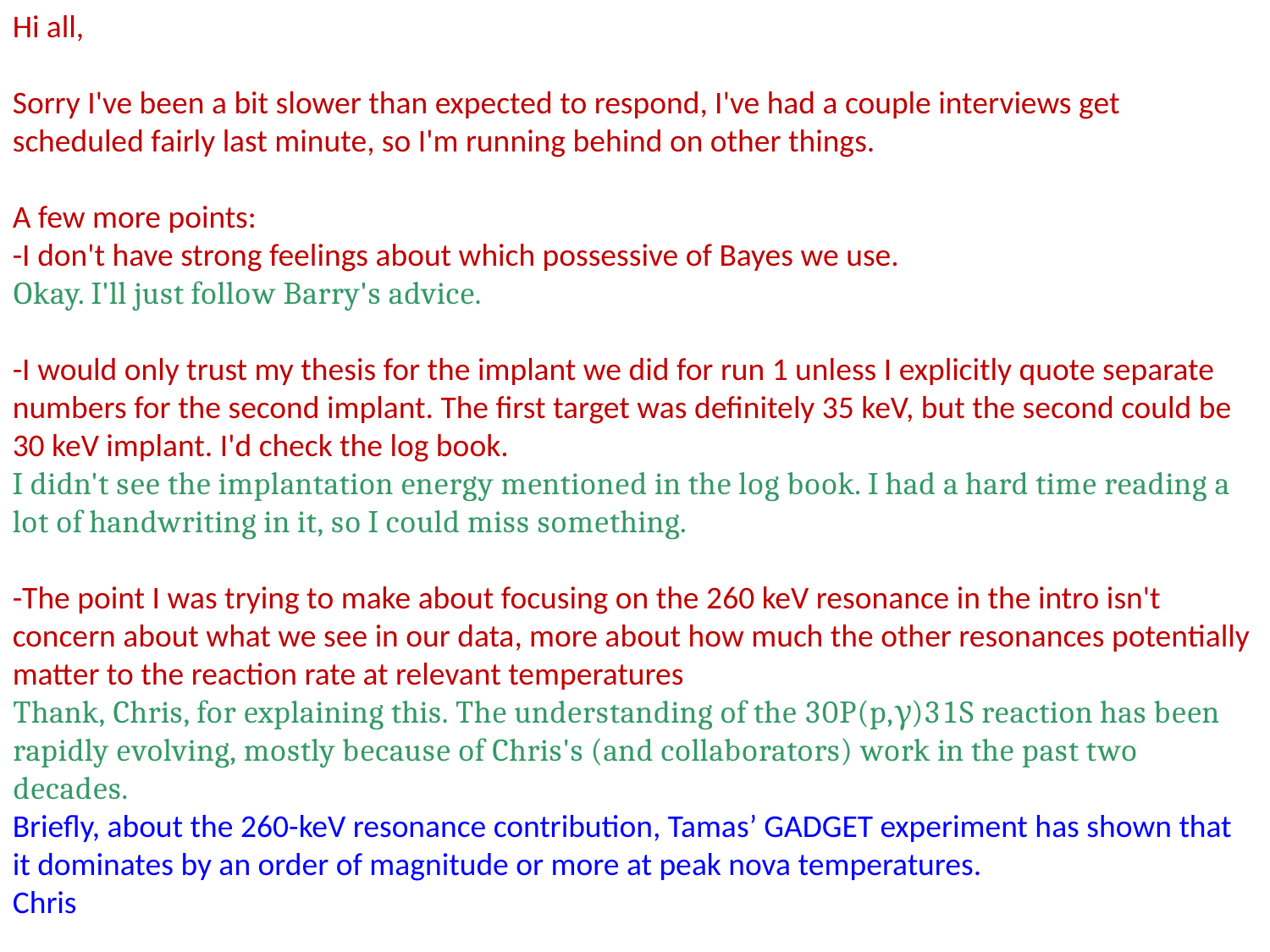

Hi all,

Sorry I've been a bit slower than expected to respond, I've had a couple interviews get scheduled fairly last minute, so I'm running behind on other things.

A few more points:
-I don't have strong feelings about which possessive of Bayes we use.
Okay. I'll just follow Barry's advice.

-I would only trust my thesis for the implant we did for run 1 unless I explicitly quote separate numbers for the second implant. The first target was definitely 35 keV, but the second could be 30 keV implant. I'd check the log book.
I didn't see the implantation energy mentioned in the log book. I had a hard time reading a lot of handwriting in it, so I could miss something.

-The point I was trying to make about focusing on the 260 keV resonance in the intro isn't concern about what we see in our data, more about how much the other resonances potentially matter to the reaction rate at relevant temperatures
Thank, Chris, for explaining this. The understanding of the 30P(p,γ)31S reaction has been rapidly evolving, mostly because of Chris's (and collaborators) work in the past two decades.
Briefly, about the 260-keV resonance contribution, Tamas’ GADGET experiment has shown that it dominates by an order of magnitude or more at peak nova temperatures.
Chris